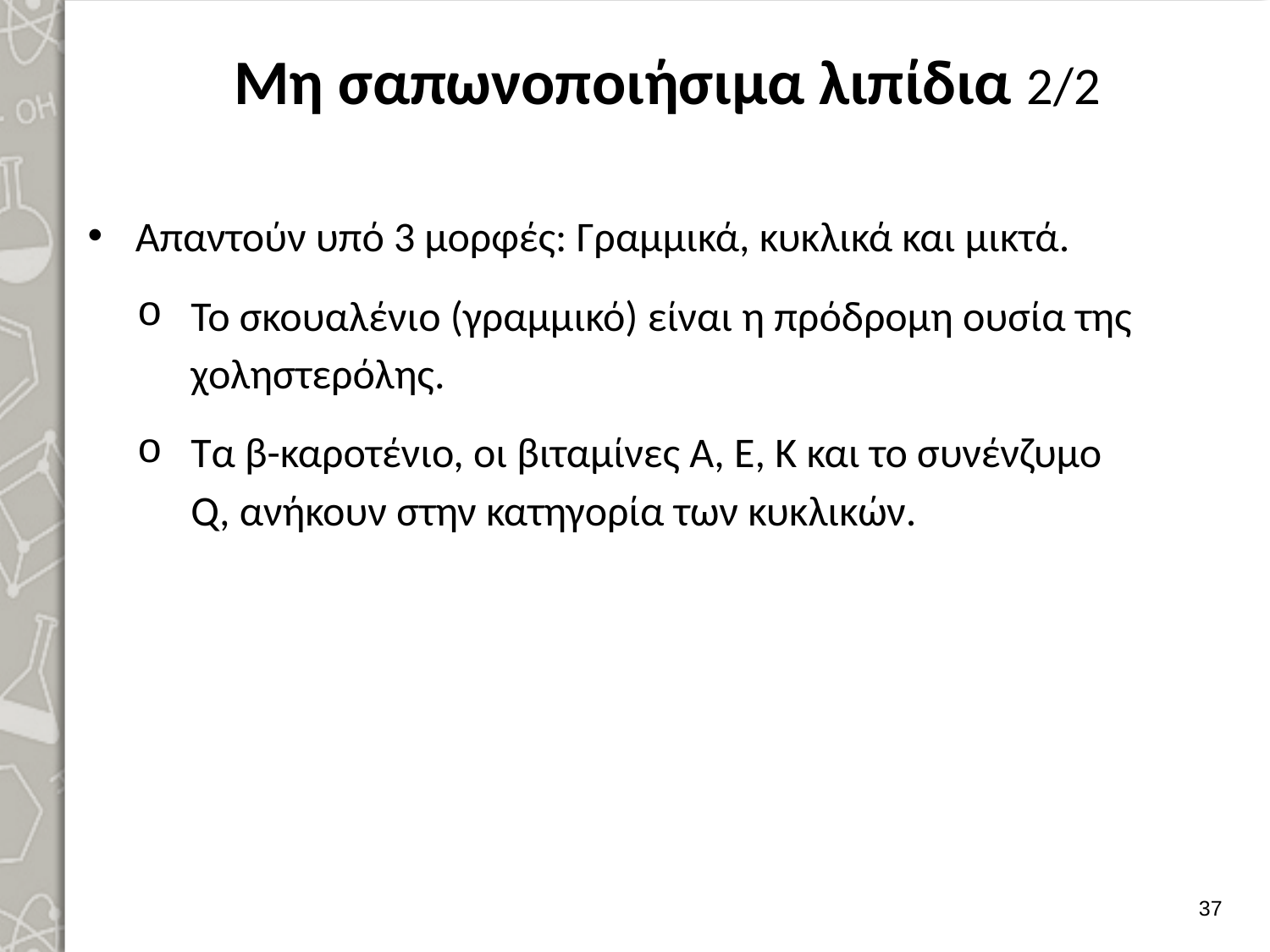

# Μη σαπωνοποιήσιμα λιπίδια 2/2
Απαντούν υπό 3 μορφές: Γραμμικά, κυκλικά και μικτά.
Το σκουαλένιο (γραμμικό) είναι η πρόδρομη ουσία της χοληστερόλης.
Τα β-καροτένιο, οι βιταμίνες Α, Ε, Κ και το συνένζυμο Q, ανήκουν στην κατηγορία των κυκλικών.
37